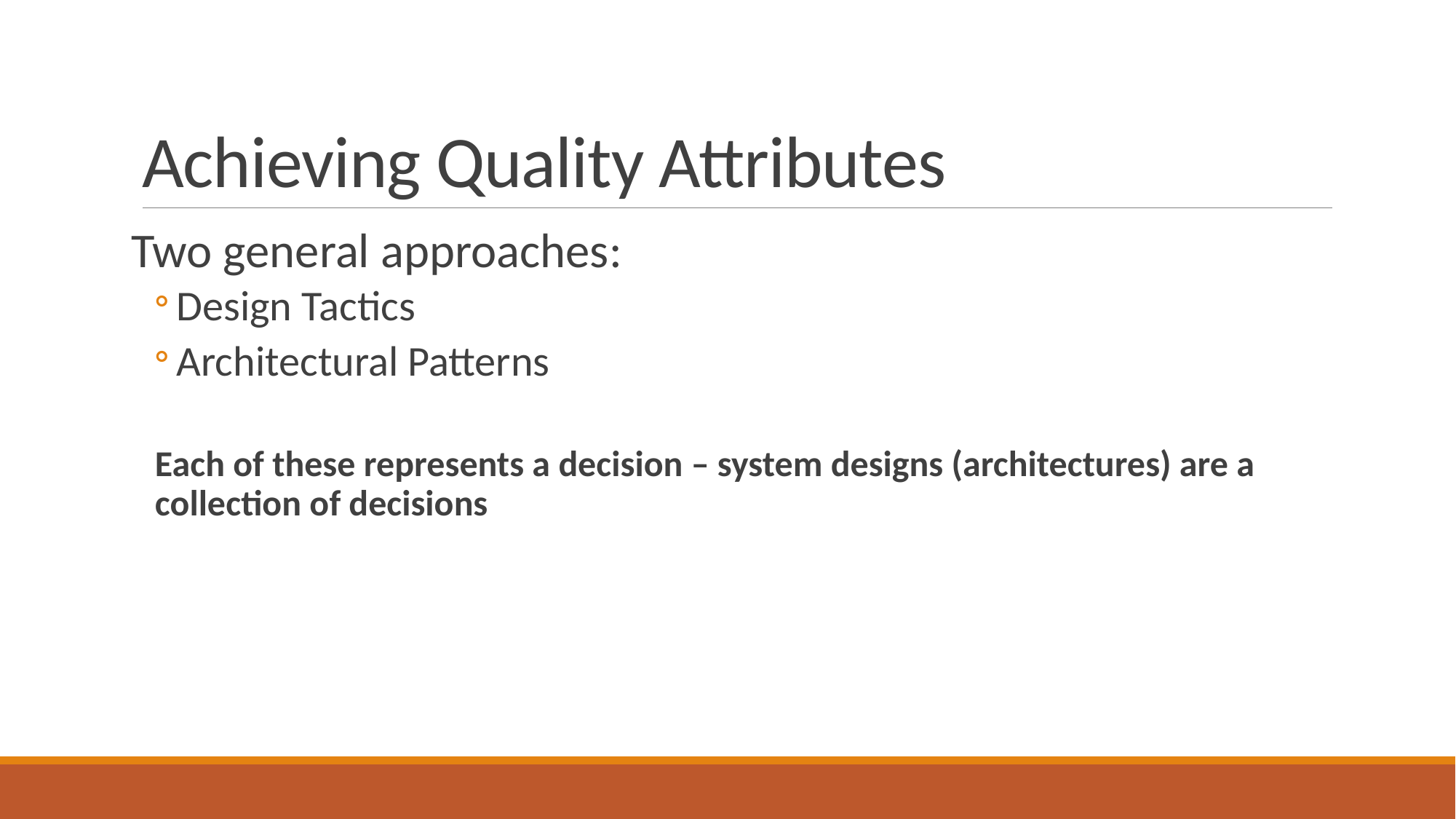

# Achieving Quality Attributes
Two general approaches:
Design Tactics
Architectural Patterns

Each of these represents a decision – system designs (architectures) are a collection of decisions